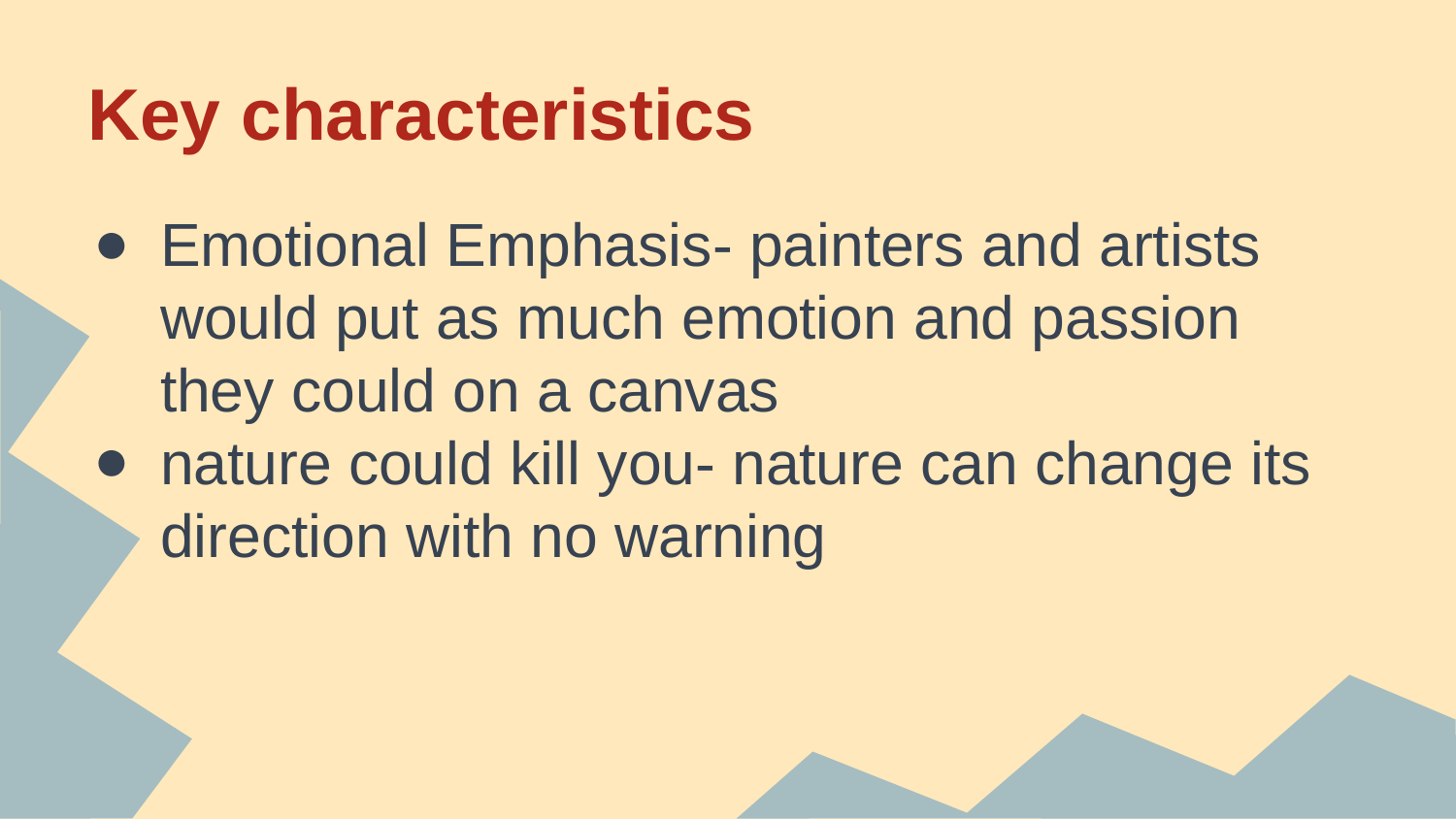

# Key characteristics
Emotional Emphasis- painters and artists would put as much emotion and passion they could on a canvas
nature could kill you- nature can change its direction with no warning